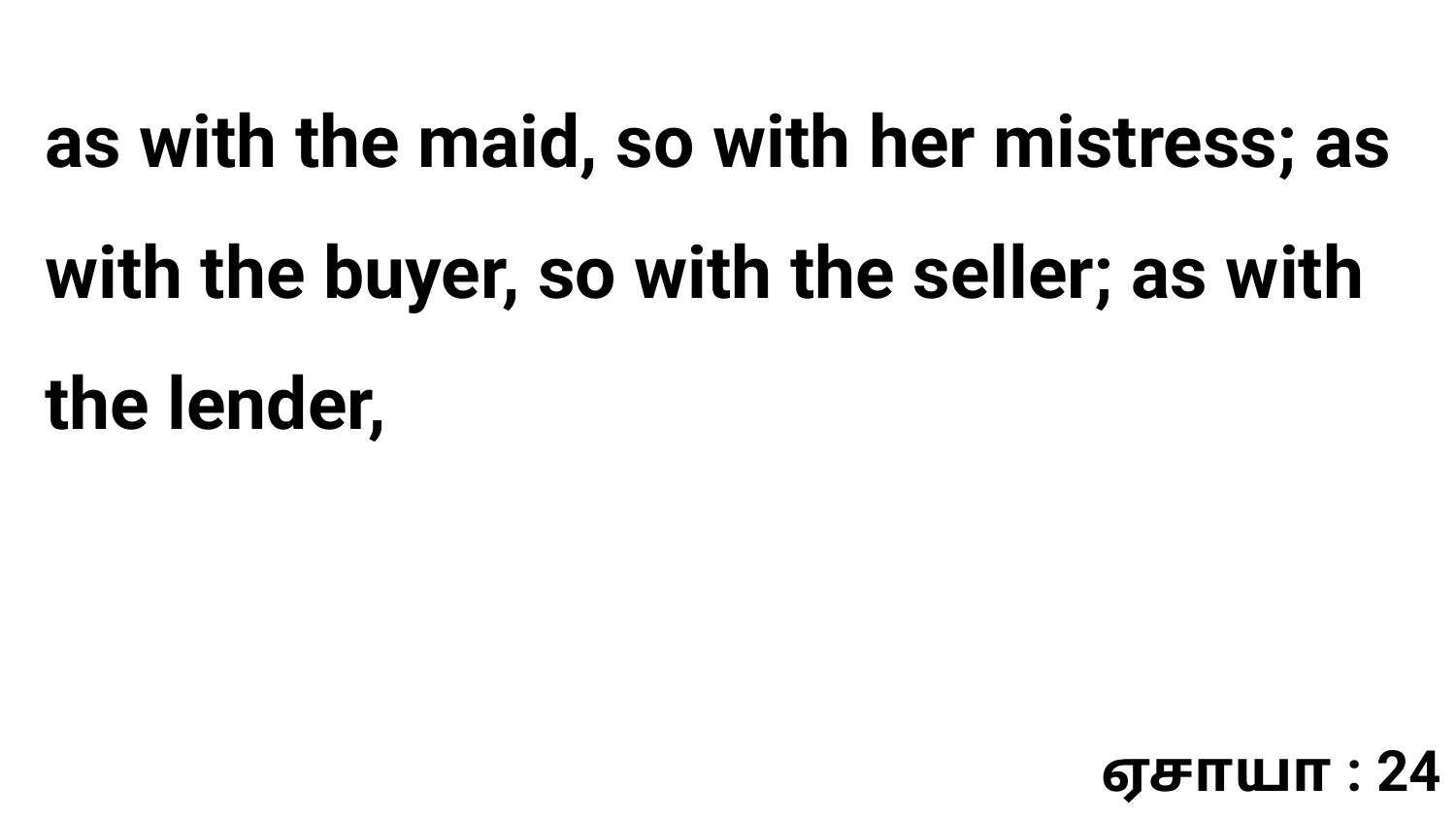

as with the maid, so with her mistress; as with the buyer, so with the seller; as with the lender,
ஏசாயா : 24